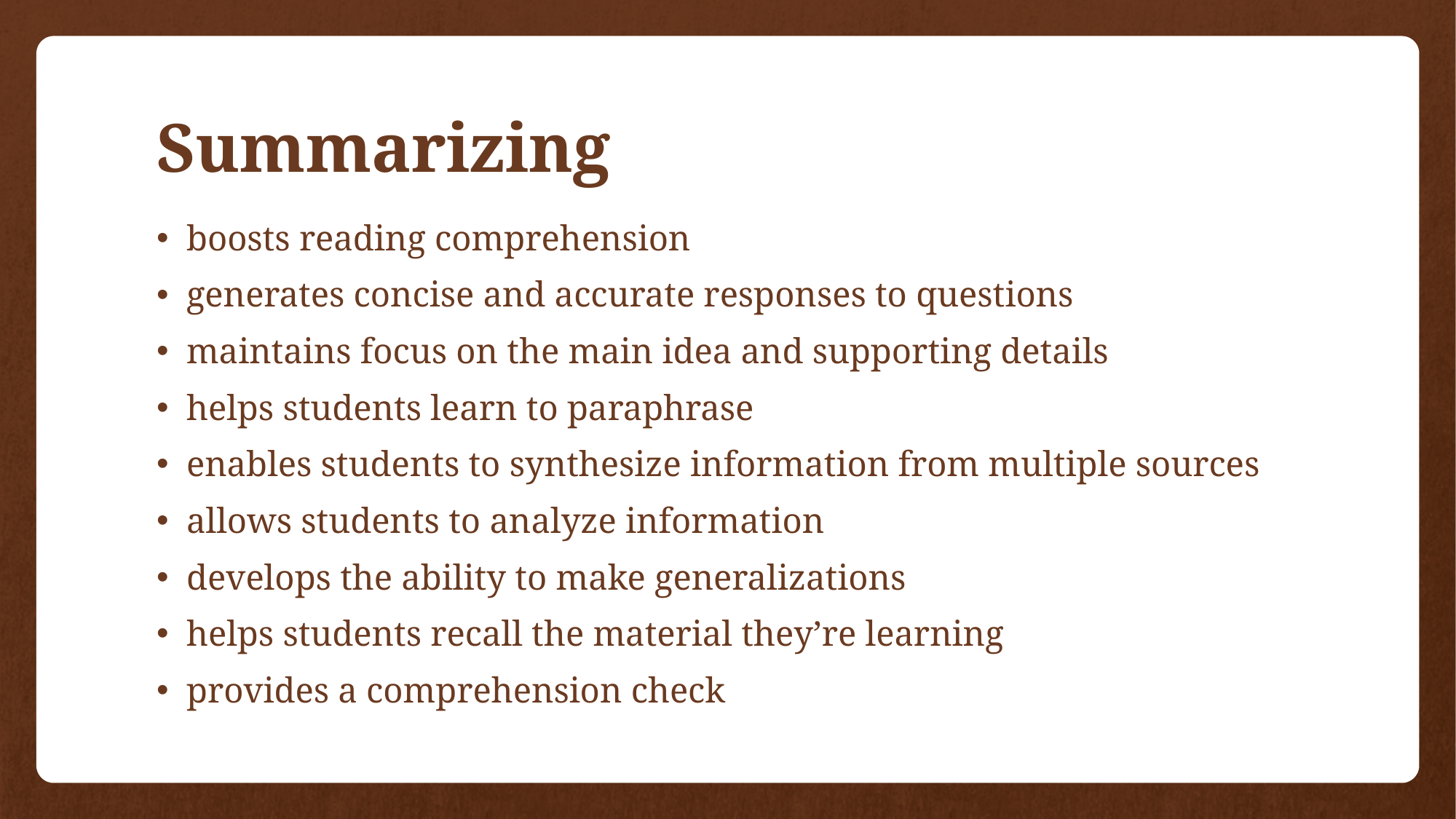

# Summarizing
boosts reading comprehension
generates concise and accurate responses to questions
maintains focus on the main idea and supporting details
helps students learn to paraphrase
enables students to synthesize information from multiple sources
allows students to analyze information
develops the ability to make generalizations
helps students recall the material they’re learning
provides a comprehension check